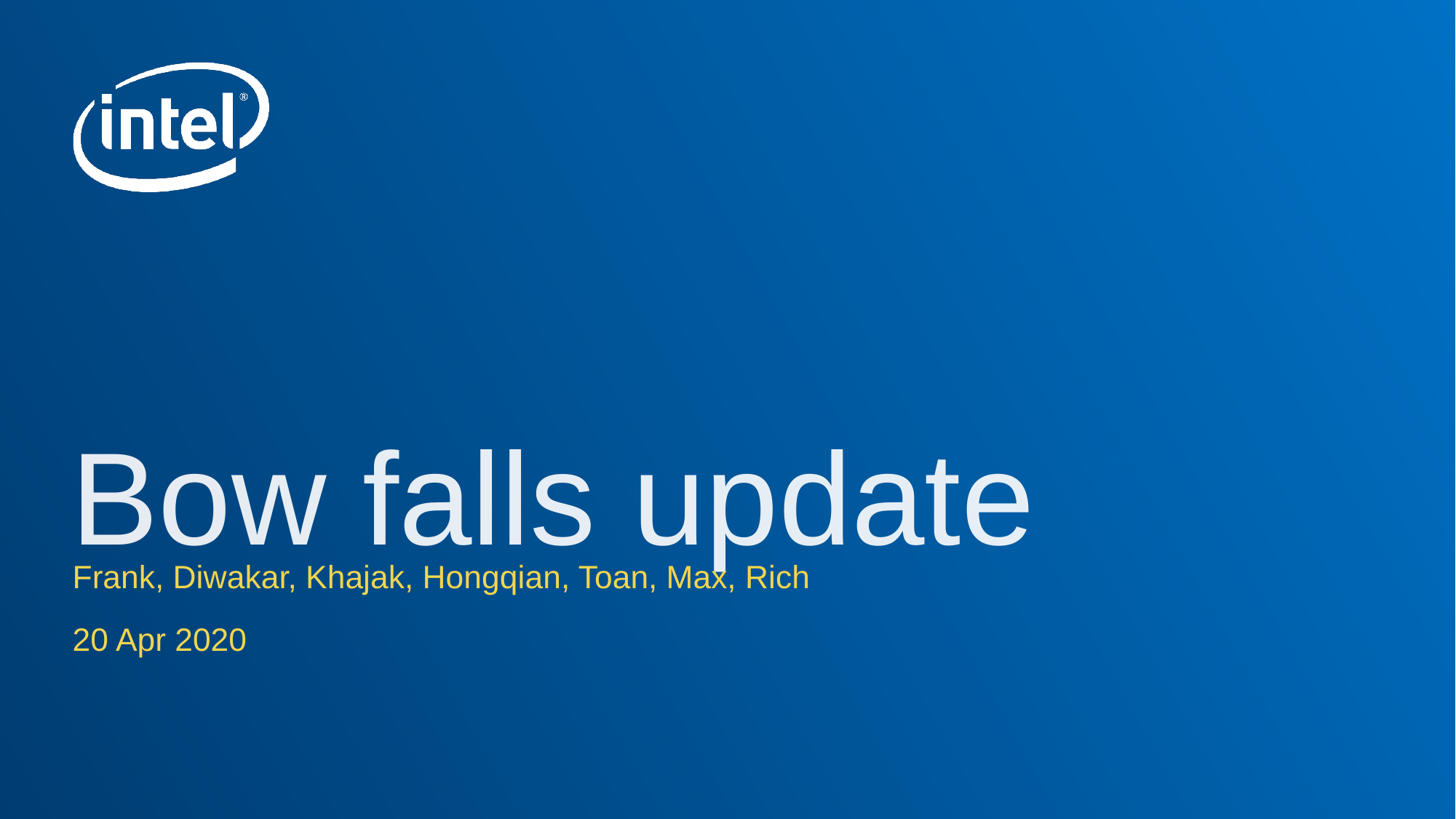

# Bow falls update
Frank, Diwakar, Khajak, Hongqian, Toan, Max, Rich
20 Apr 2020